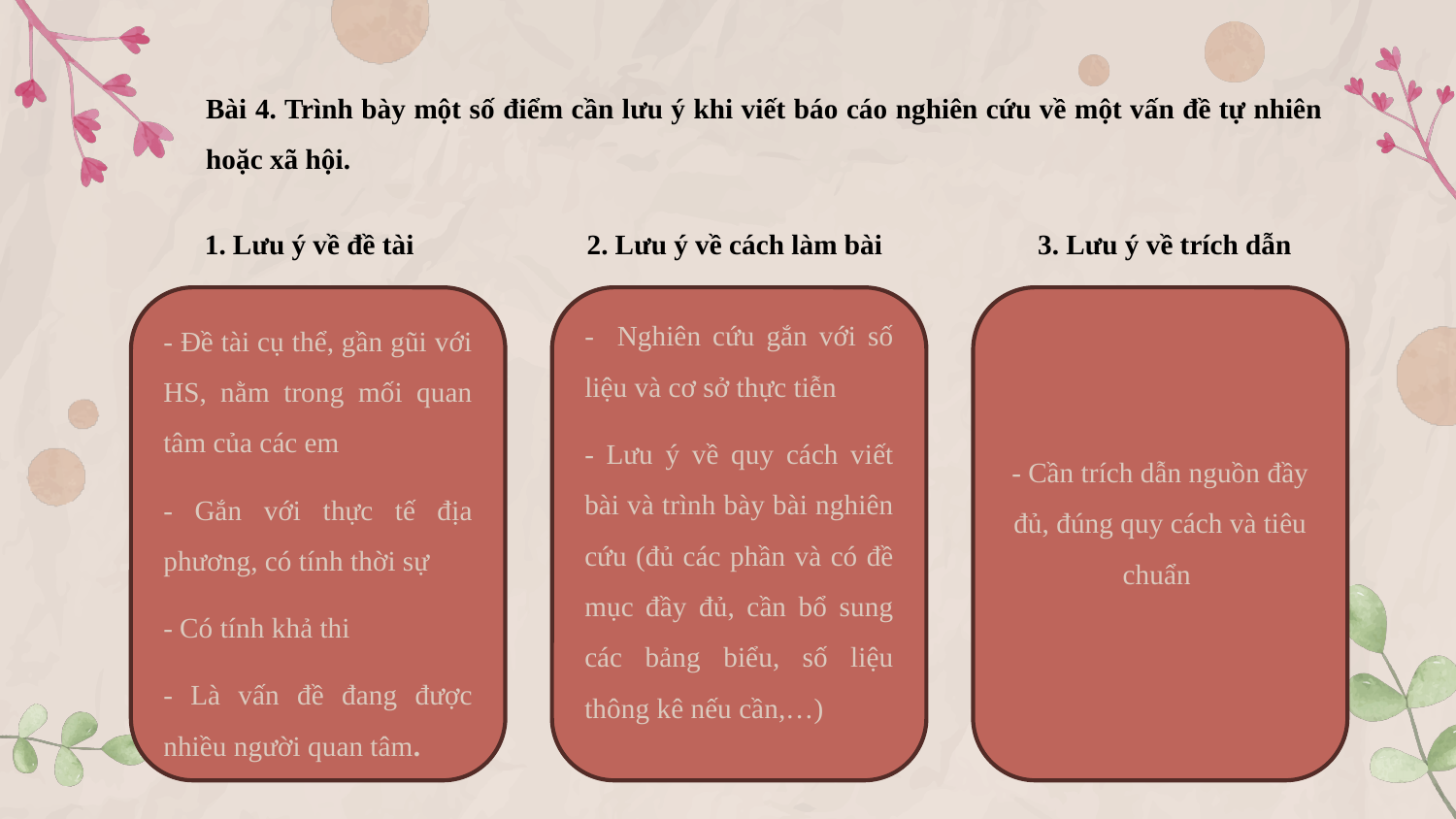

Bài 4. Trình bày một số điểm cần lưu ý khi viết báo cáo nghiên cứu về một vấn đề tự nhiên hoặc xã hội.
1. Lưu ý về đề tài
2. Lưu ý về cách làm bài
3. Lưu ý về trích dẫn
- Đề tài cụ thể, gần gũi với HS, nằm trong mối quan tâm của các em
- Gắn với thực tế địa phương, có tính thời sự
- Có tính khả thi
- Là vấn đề đang được nhiều người quan tâm.
-  Nghiên cứu gắn với số liệu và cơ sở thực tiễn
- Lưu ý về quy cách viết bài và trình bày bài nghiên cứu (đủ các phần và có đề mục đầy đủ, cần bổ sung các bảng biểu, số liệu thông kê nếu cần,…)

- Cần trích dẫn nguồn đầy đủ, đúng quy cách và tiêu chuẩn